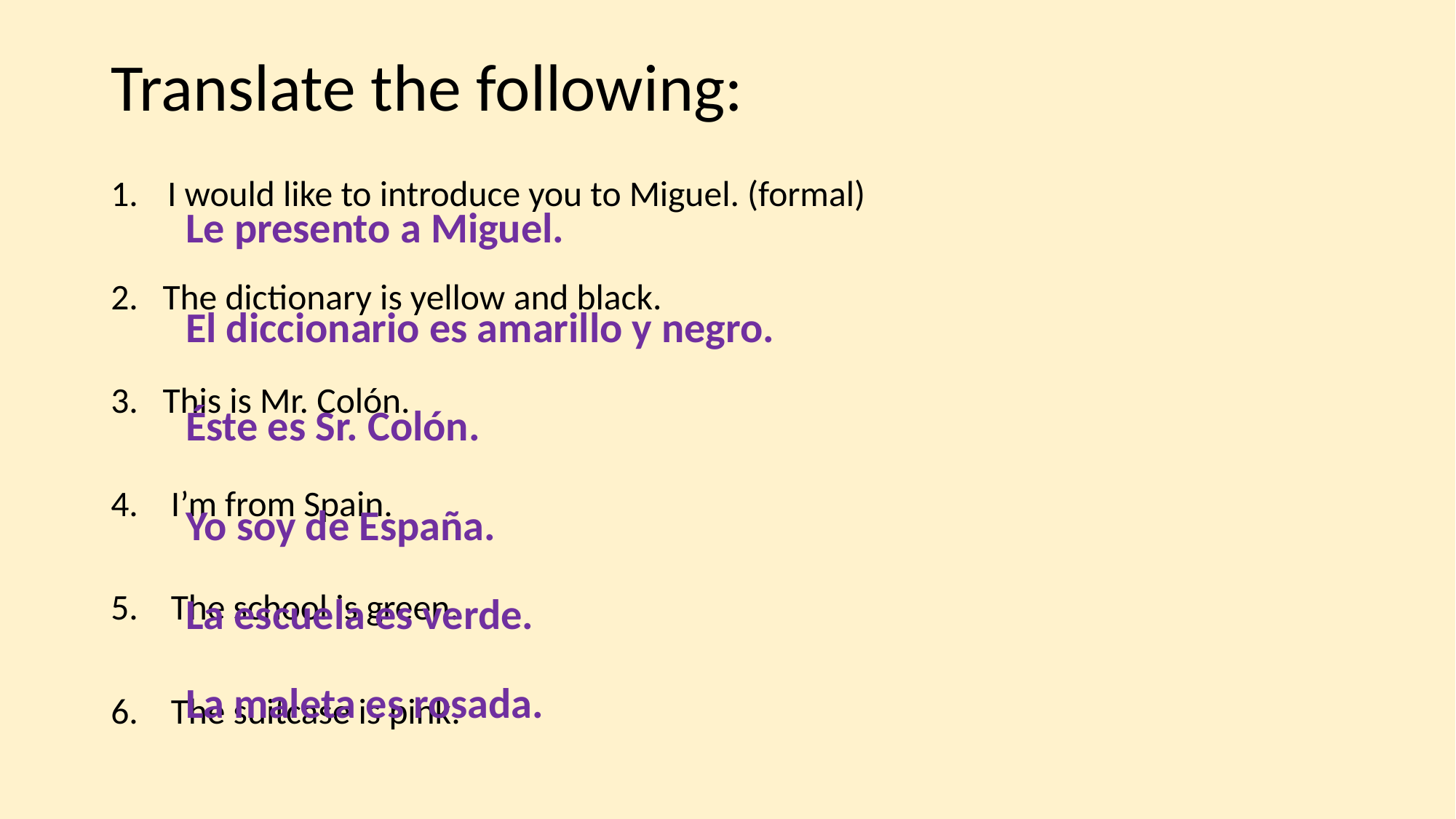

# Translate the following:
I would like to introduce you to Miguel. (formal)

2.   The dictionary is yellow and black.

3.   This is Mr. Colón.

4.    I’m from Spain.

5.    The school is green.

6.    The suitcase is pink.

Le presento a Miguel.
El diccionario es amarillo y negro.
Éste es Sr. Colón.
Yo soy de España.
La escuela es verde.
La maleta es rosada.